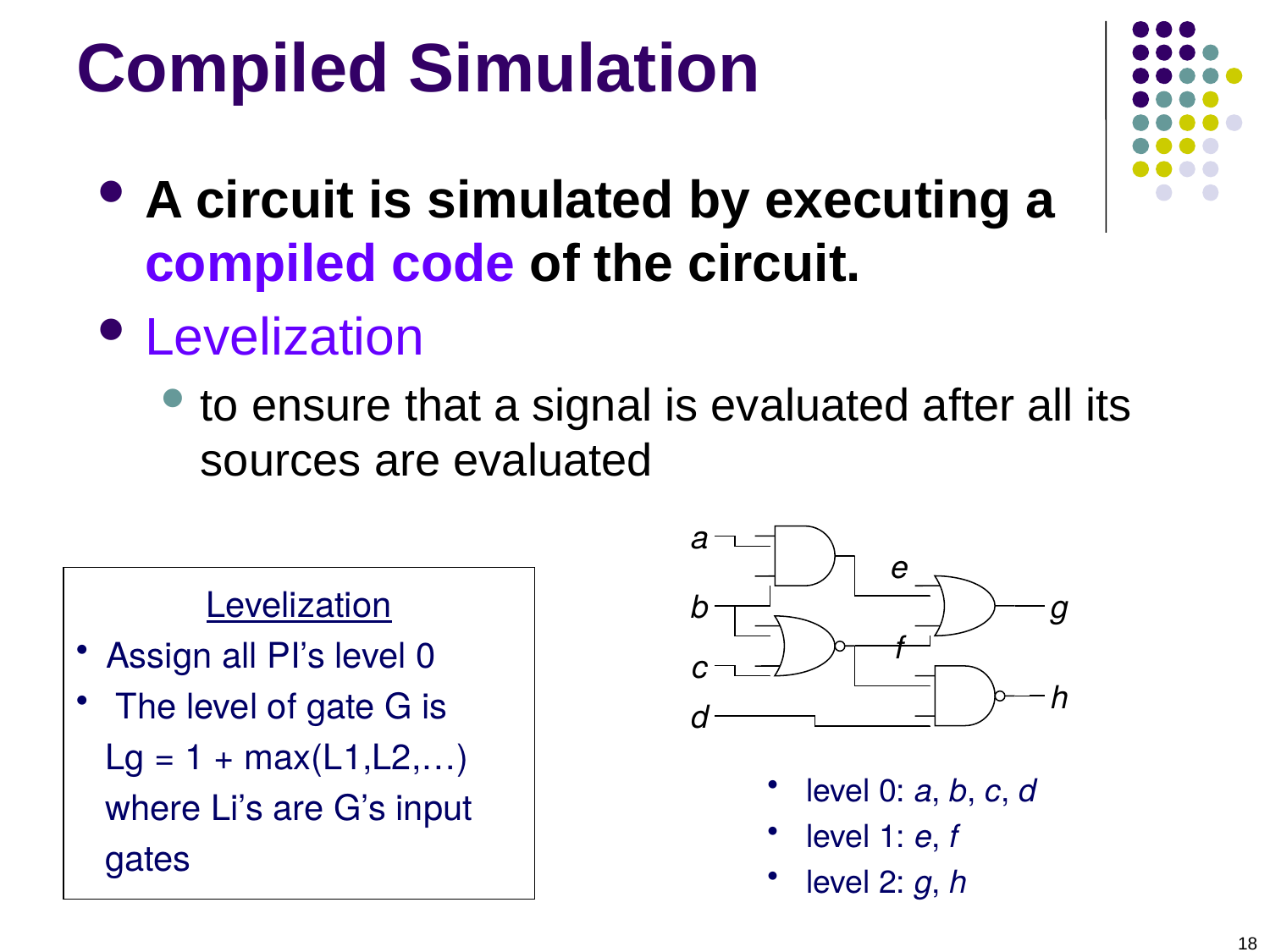

# Compiled Simulation
A circuit is simulated by executing a compiled code of the circuit.
Levelization
to ensure that a signal is evaluated after all its sources are evaluated
a

e

b
g

f
c

h
d
Levelization
Assign all PI’s level 0
 The level of gate G is
   Lg = 1 + max(L1,L2,…)
   where Li’s are G’s input
   gates
 level 0: a, b, c, d
 level 1: e, f
 level 2: g, h
18